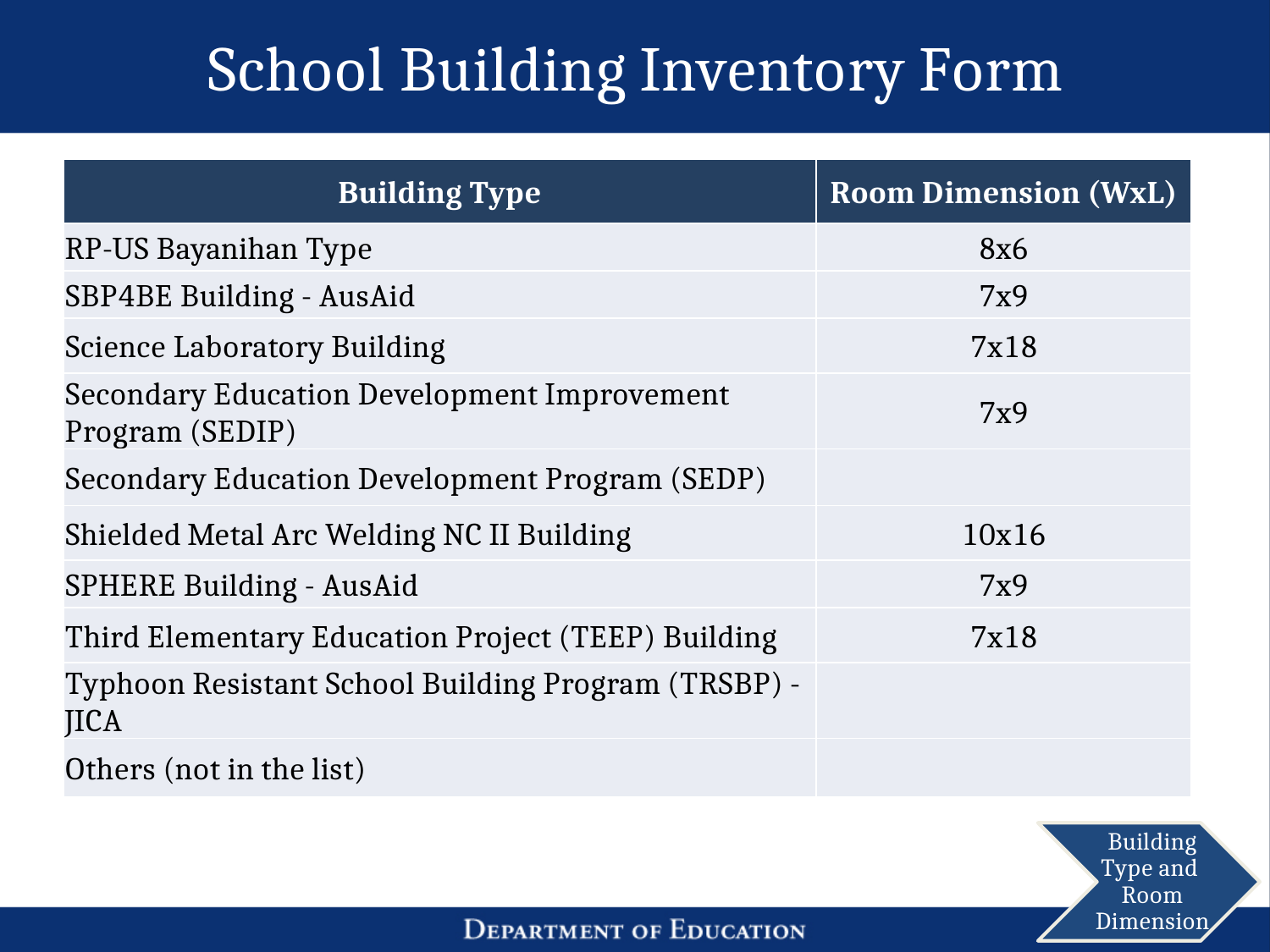

# School Building Inventory Form
| Building Type | Room Dimension (WxL) |
| --- | --- |
| RP-US Bayanihan Type | 8x6 |
| SBP4BE Building - AusAid | 7x9 |
| Science Laboratory Building | 7x18 |
| Secondary Education Development Improvement Program (SEDIP) | 7x9 |
| Secondary Education Development Program (SEDP) |  |
| Shielded Metal Arc Welding NC II Building | 10x16 |
| SPHERE Building - AusAid | 7x9 |
| Third Elementary Education Project (TEEP) Building | 7x18 |
| Typhoon Resistant School Building Program (TRSBP) - JICA |  |
| Others (not in the list) |  |

Building Type and
Room Dimension